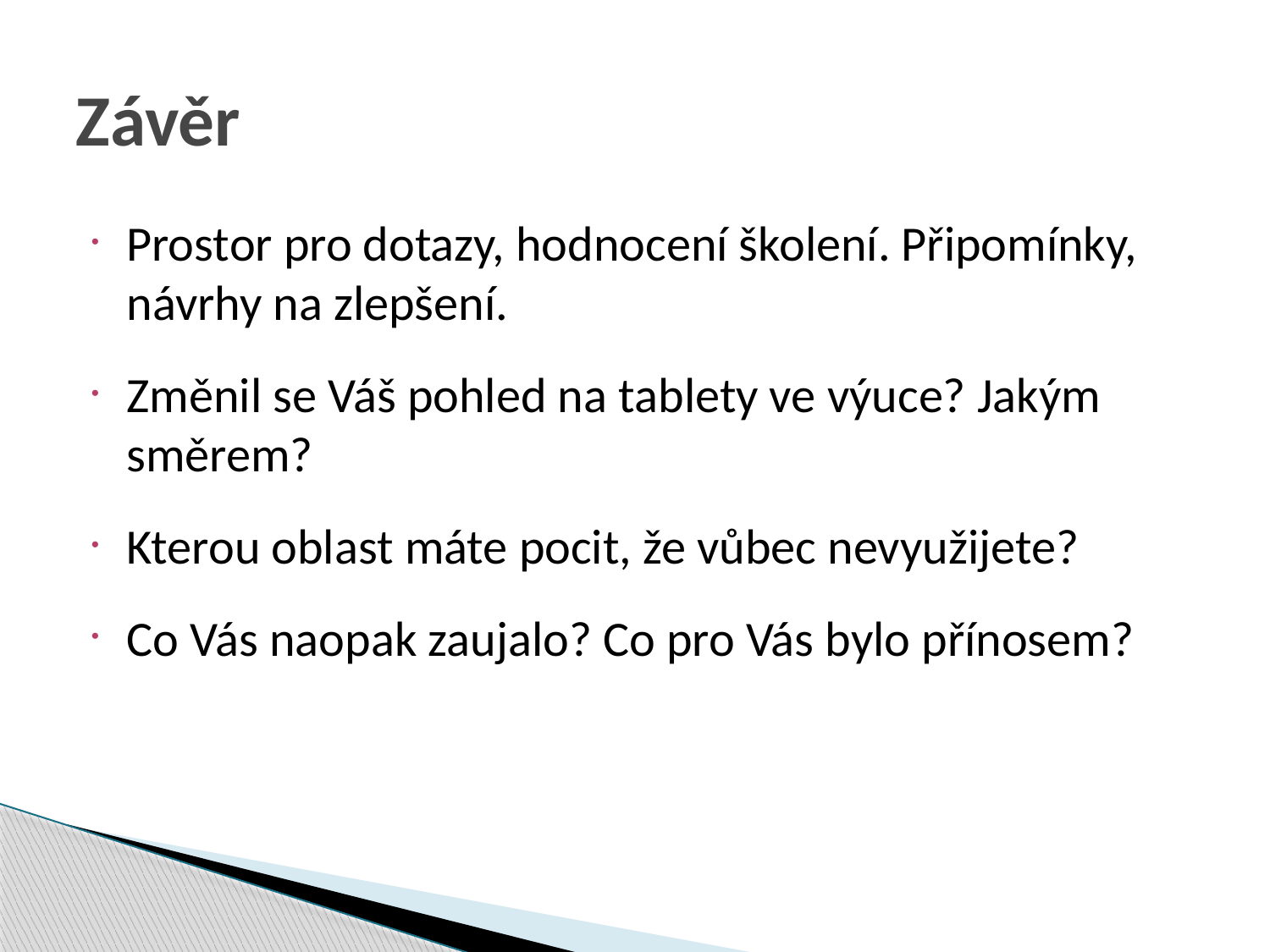

# Závěr
Prostor pro dotazy, hodnocení školení. Připomínky, návrhy na zlepšení.
Změnil se Váš pohled na tablety ve výuce? Jakým směrem?
Kterou oblast máte pocit, že vůbec nevyužijete?
Co Vás naopak zaujalo? Co pro Vás bylo přínosem?